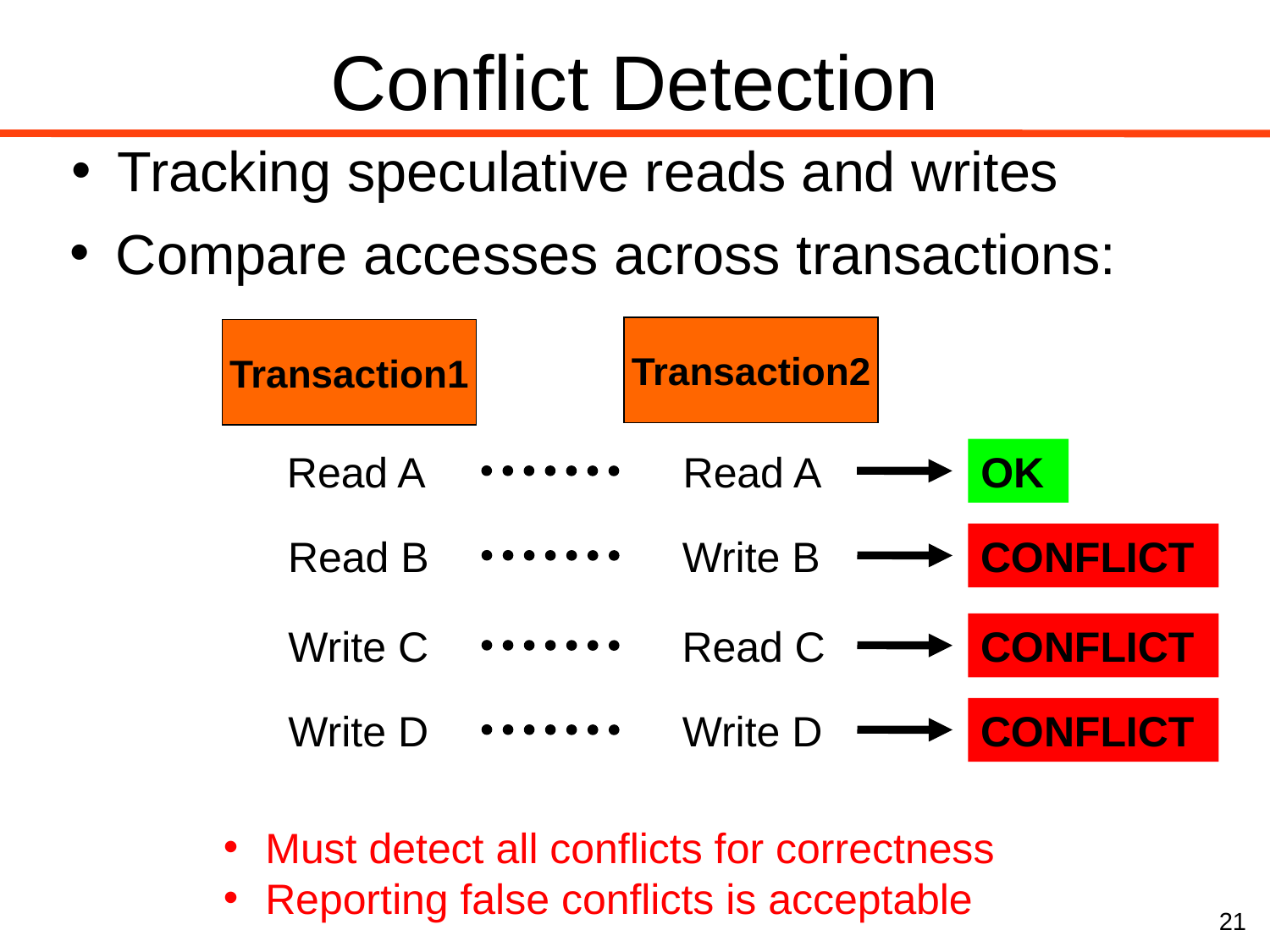

Conflict Detection
 Tracking speculative reads and writes
 Compare accesses across transactions:
Transaction2
Transaction1
Read A
Read A
OK

Read B
Write B
CONFLICT

Write C
Read C
CONFLICT

Write D
Write D
CONFLICT

 Must detect all conflicts for correctness
 Reporting false conflicts is acceptable
21